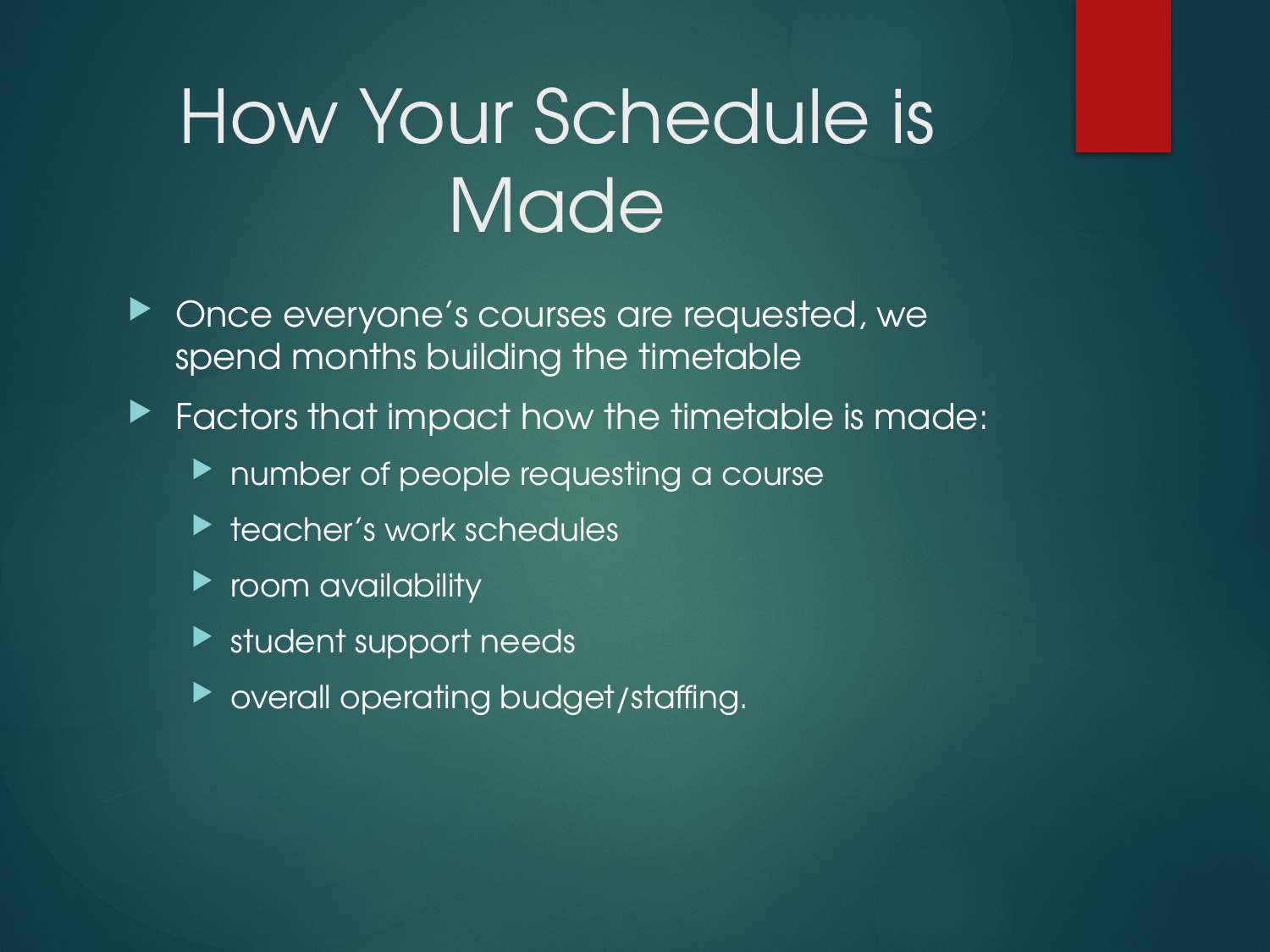

# How Your Schedule is Made
Once everyone’s courses are requested, we spend months building the timetable
Factors that impact how the timetable is made:
number of people requesting a course
teacher’s work schedules
room availability
student support needs
overall operating budget/staffing.